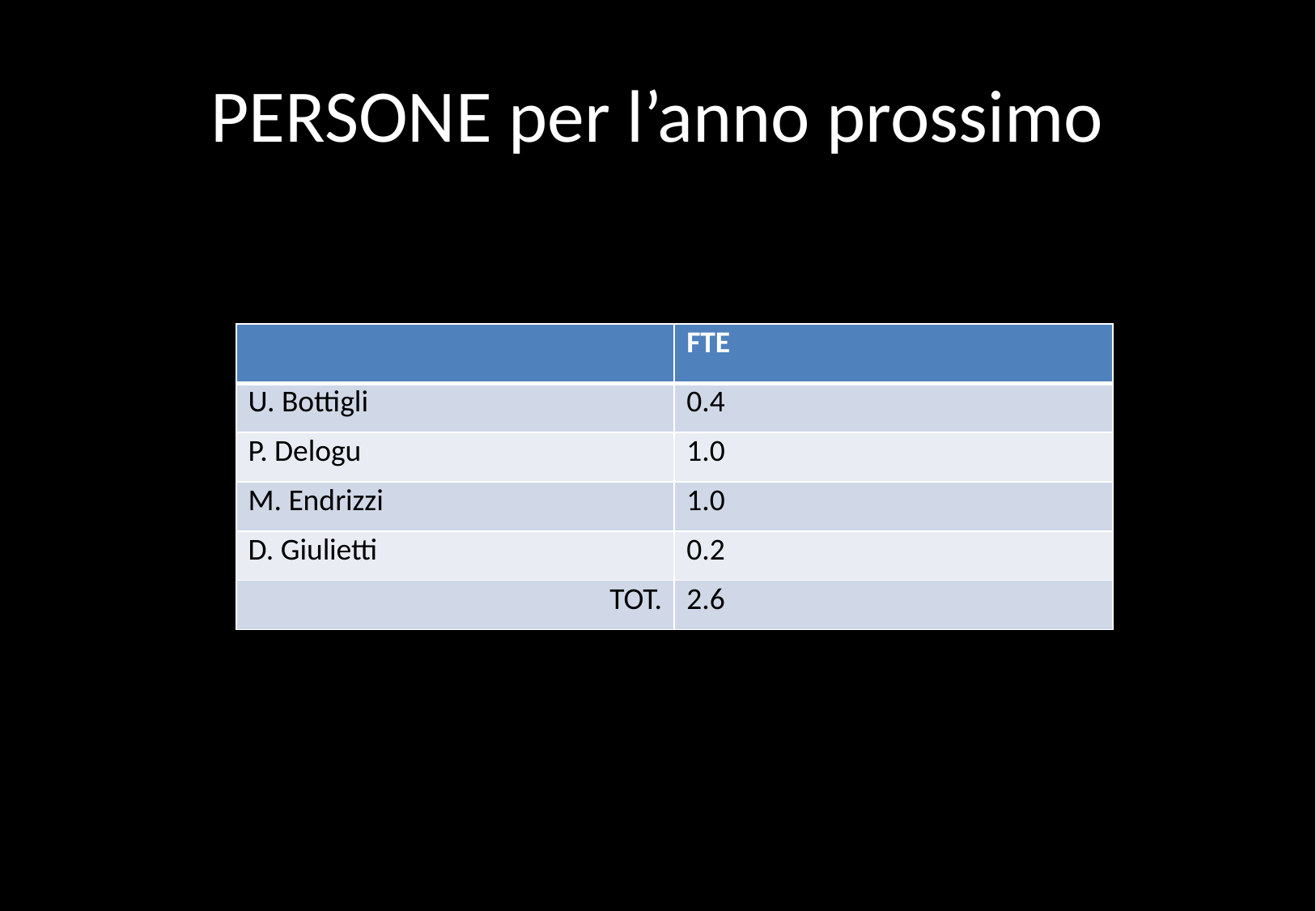

# PERSONE per l’anno prossimo
|  | FTE |
| --- | --- |
| U. Bottigli | 0.4 |
| P. Delogu | 1.0 |
| M. Endrizzi | 1.0 |
| D. Giulietti | 0.2 |
| TOT. | 2.6 |